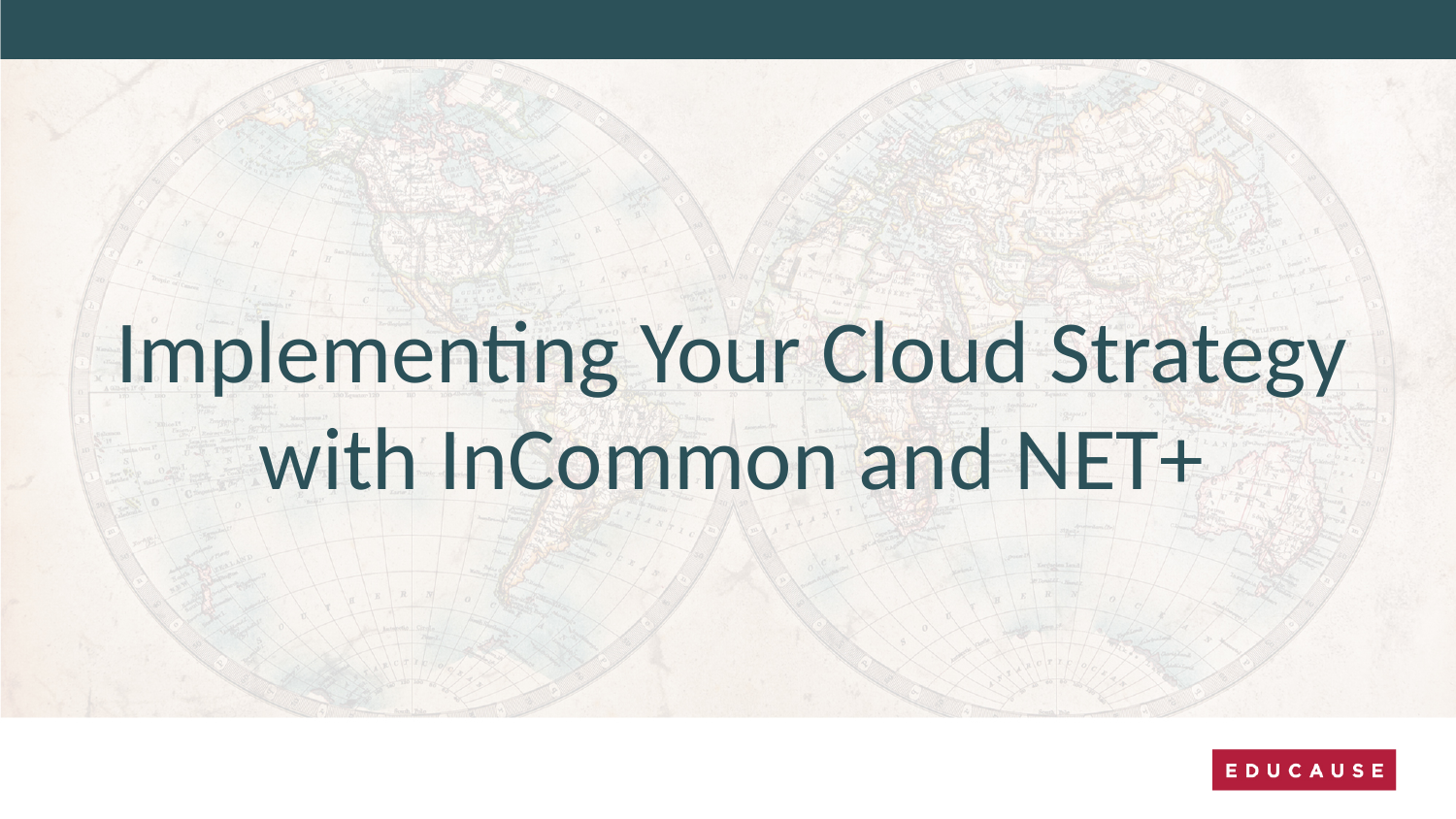

# Implementing Your Cloud Strategy with InCommon and NET+